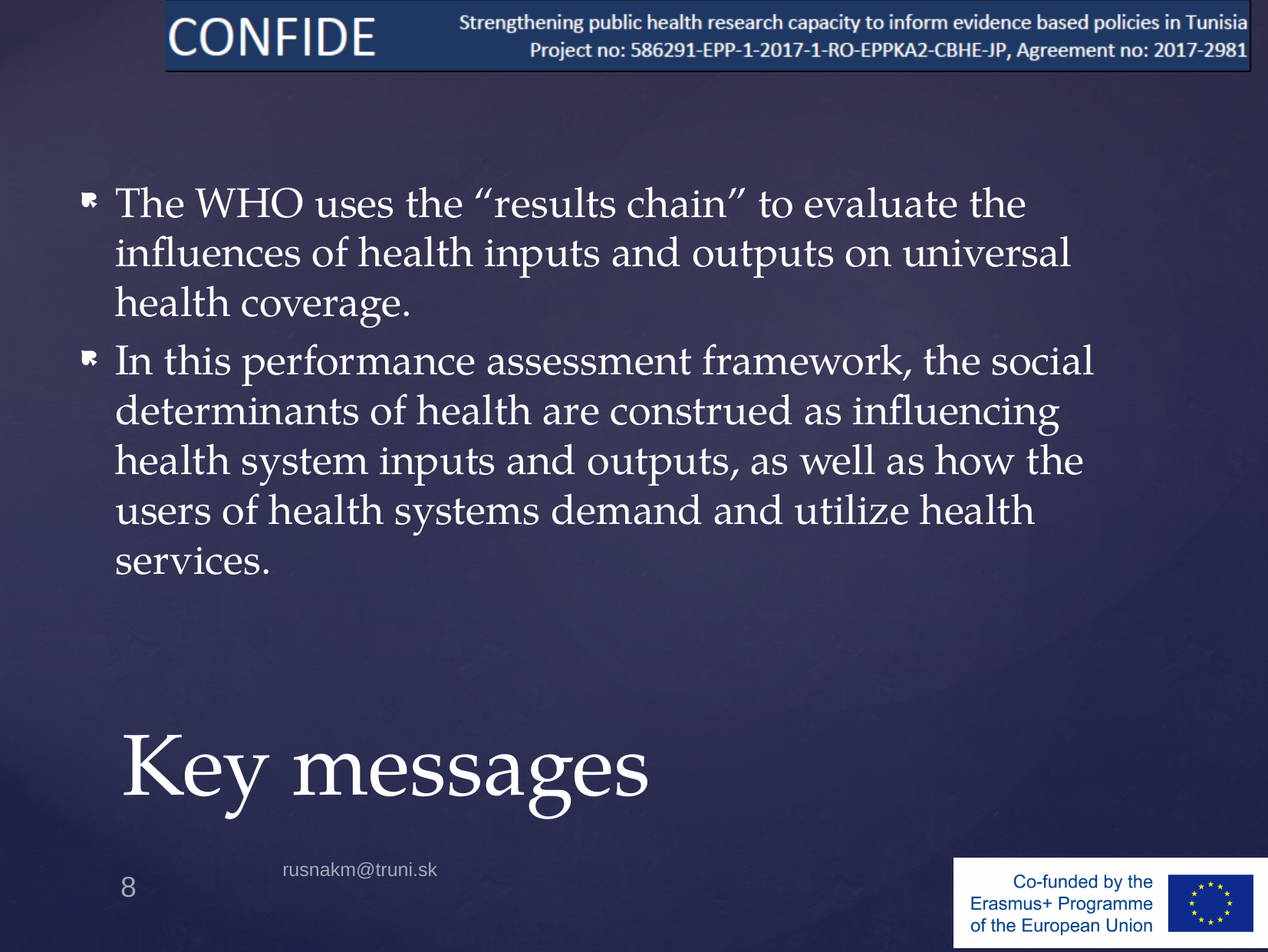

The WHO uses the “results chain” to evaluate the influences of health inputs and outputs on universal health coverage.
In this performance assessment framework, the social determinants of health are construed as influencing health system inputs and outputs, as well as how the users of health systems demand and utilize health services.
# Key messages
rusnakm@truni.sk
8